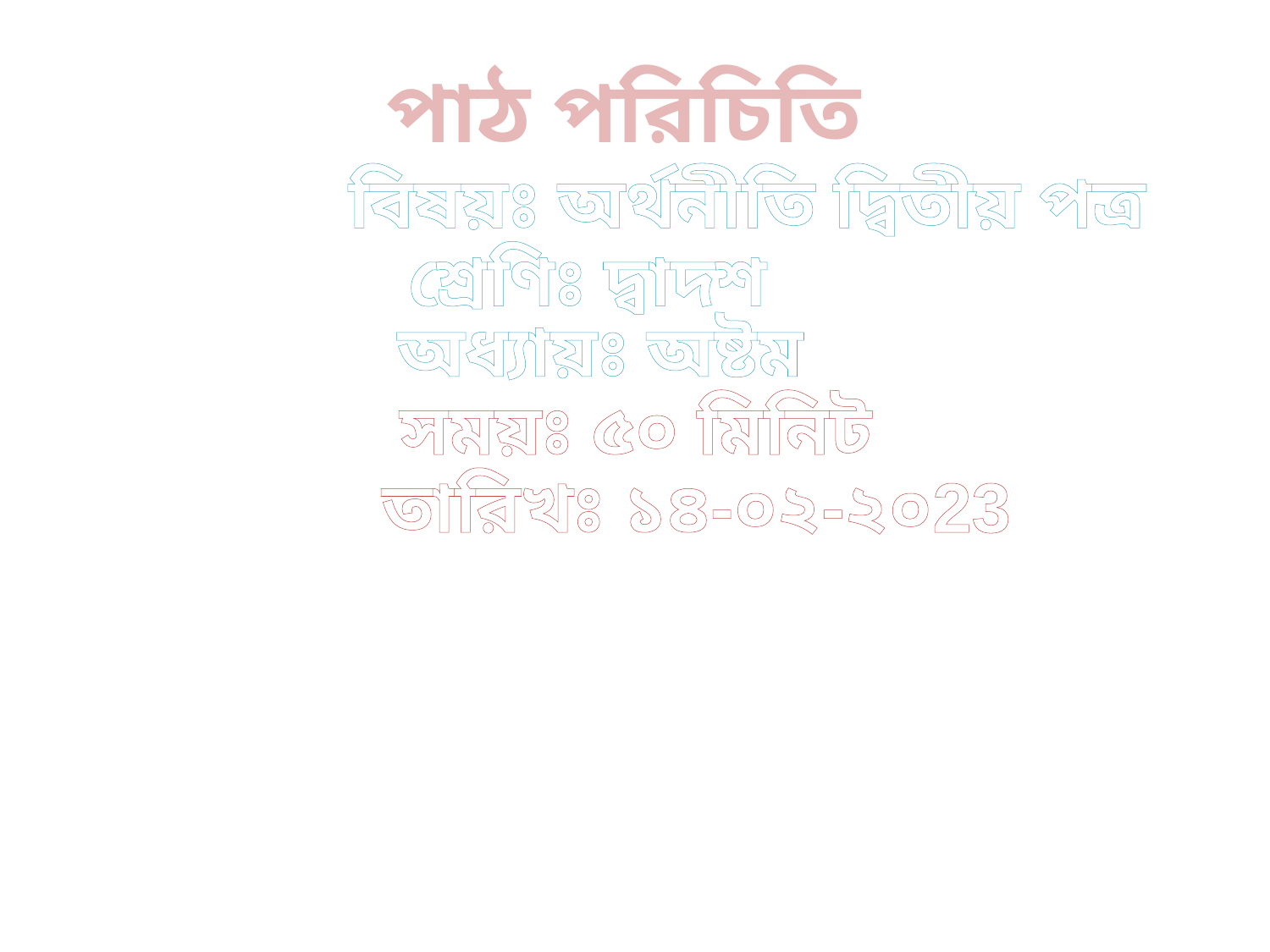

পাঠ পরিচিতি
বিষয়ঃ অর্থনীতি দ্বিতীয় পত্র
শ্রেণিঃ দ্বাদশ
অধ্যায়ঃ অষ্টম
সময়ঃ ৫০ মিনিট
তারিখঃ ১৪-০২-২০23